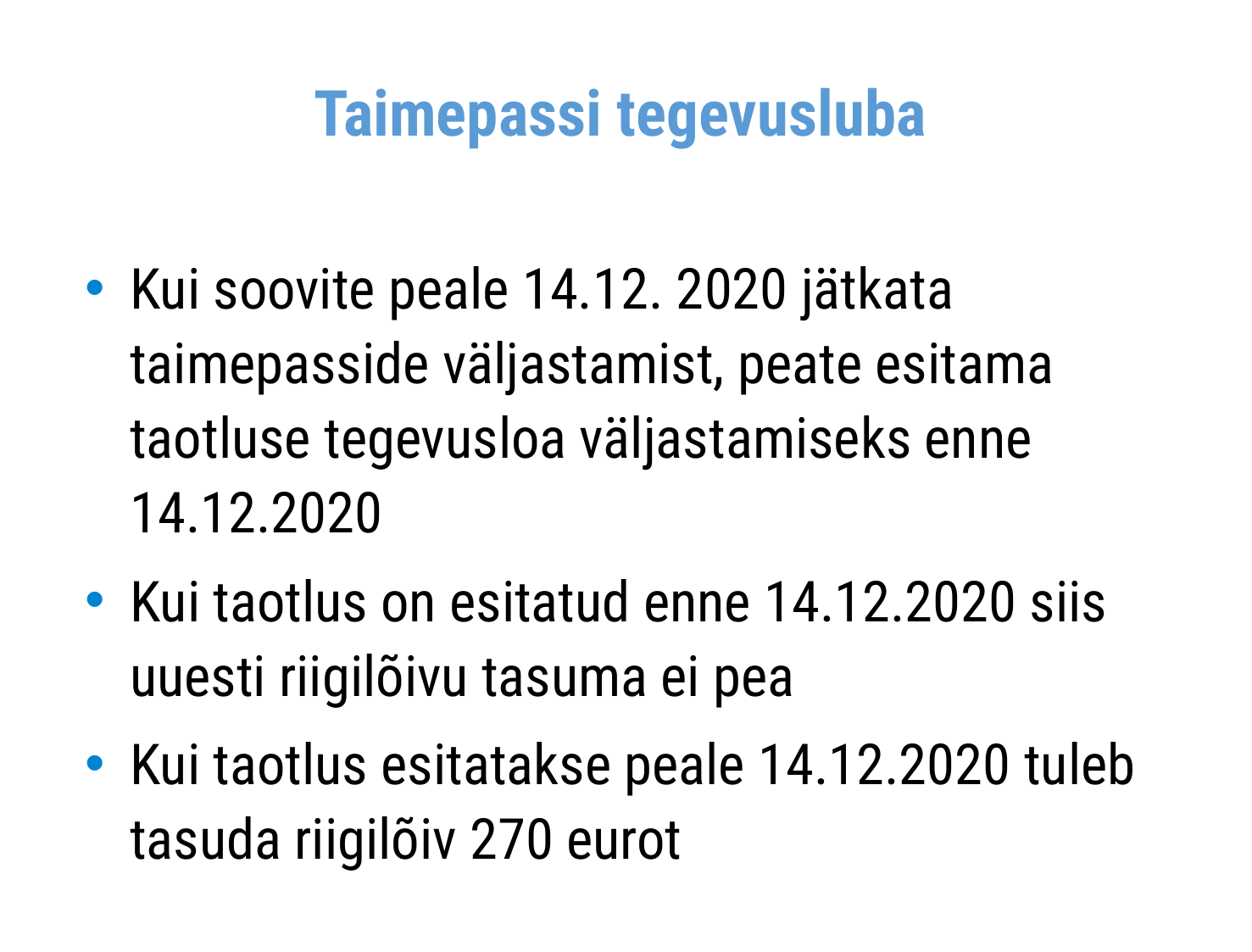

# Taimepassi tegevusluba
Kui soovite peale 14.12. 2020 jätkata taimepasside väljastamist, peate esitama taotluse tegevusloa väljastamiseks enne 14.12.2020
Kui taotlus on esitatud enne 14.12.2020 siis uuesti riigilõivu tasuma ei pea
Kui taotlus esitatakse peale 14.12.2020 tuleb tasuda riigilõiv 270 eurot